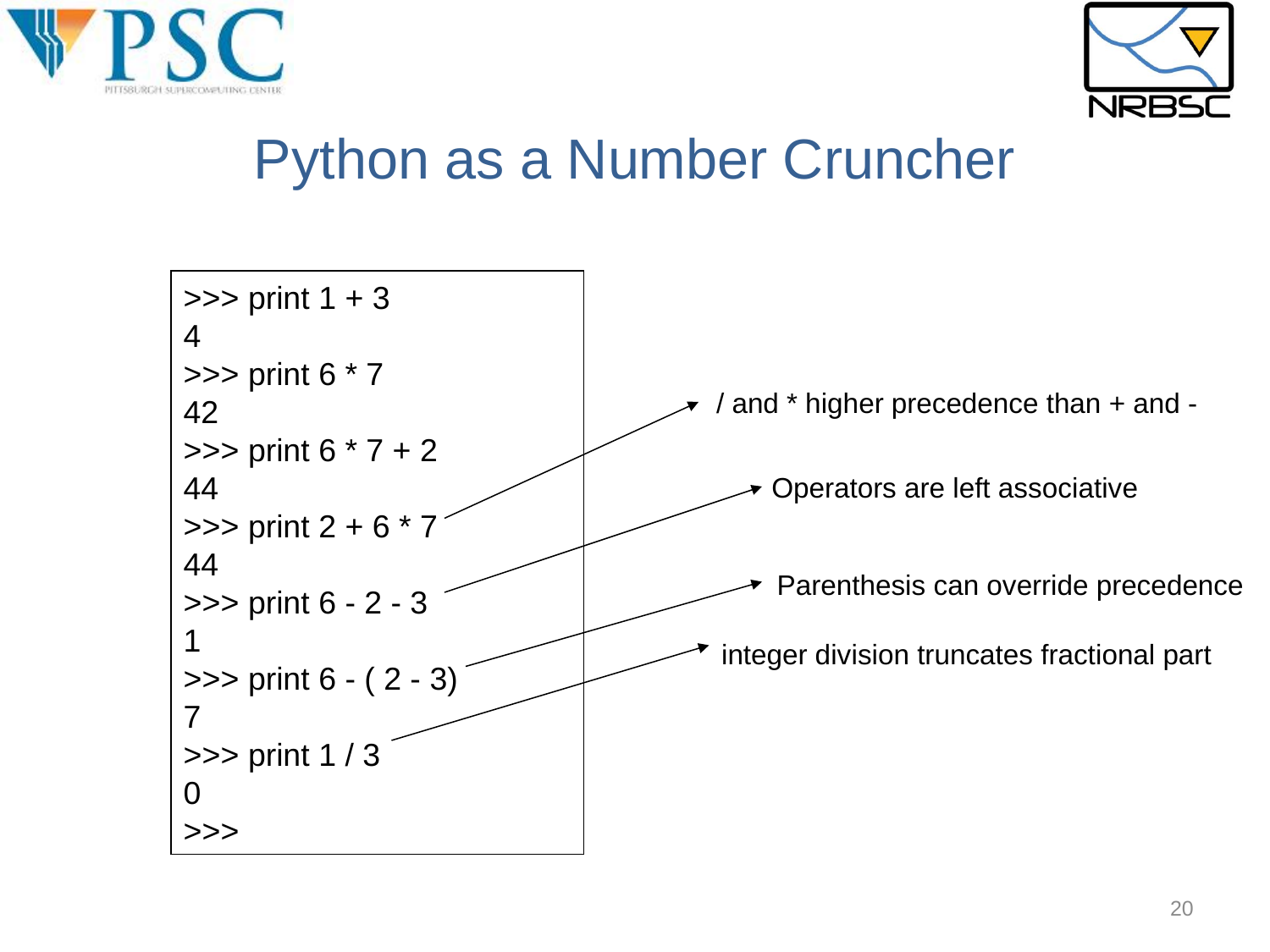

Python as a Number Cruncher
>>> print 1 + 3
4
>>> print 6 * 7
42
>>> print 6 * 7 + 2
44
>>> print 2 + 6 * 7
44
>>> print 6 - 2 - 3
1
>>> print 6 - ( 2 - 3)
7
>>> print 1 / 3
0
>>>
/ and * higher precedence than + and -

Operators are left associative
Parenthesis can override precedence
integer division truncates fractional part
20